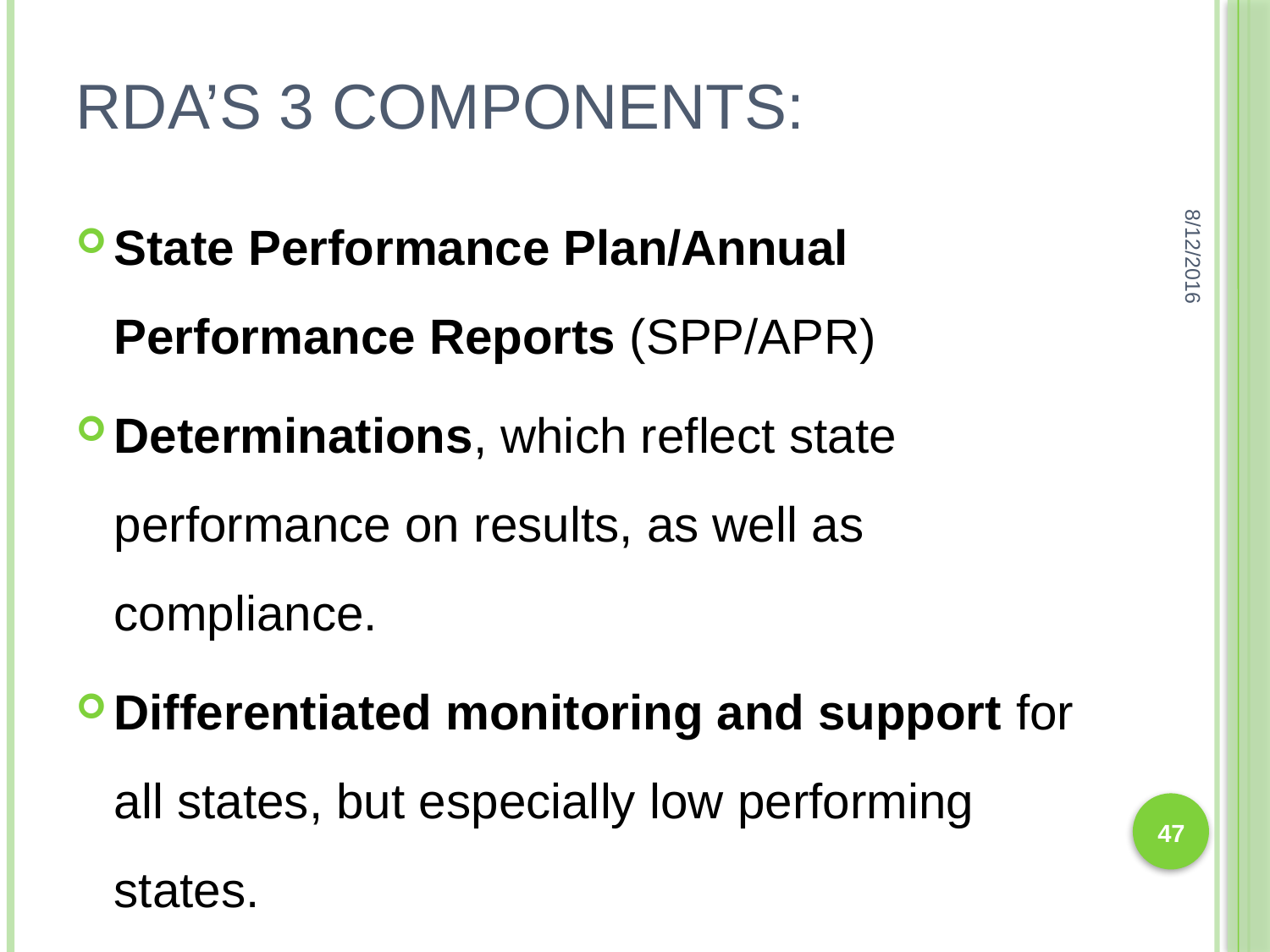

# RDA’s 3 Components:
8/12/2016
State Performance Plan/Annual Performance Reports (SPP/APR)
Determinations, which reflect state performance on results, as well as compliance.
Differentiated monitoring and support for all states, but especially low performing states.
47